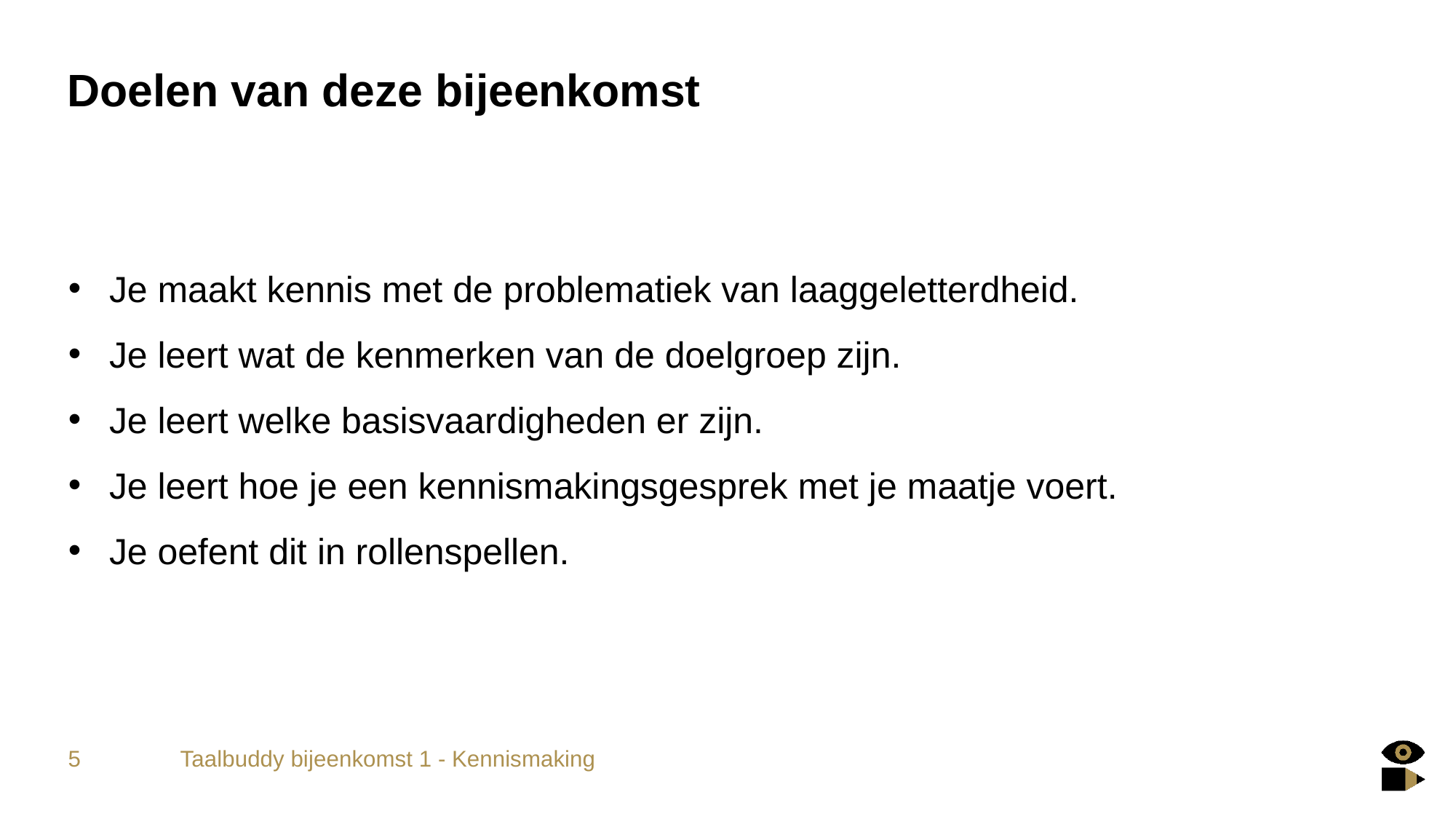

# Doelen van deze bijeenkomst
Je maakt kennis met de problematiek van laaggeletterdheid.
Je leert wat de kenmerken van de doelgroep zijn.
Je leert welke basisvaardigheden er zijn.
Je leert hoe je een kennismakingsgesprek met je maatje voert.
Je oefent dit in rollenspellen.

5
Taalbuddy bijeenkomst 1 - Kennismaking